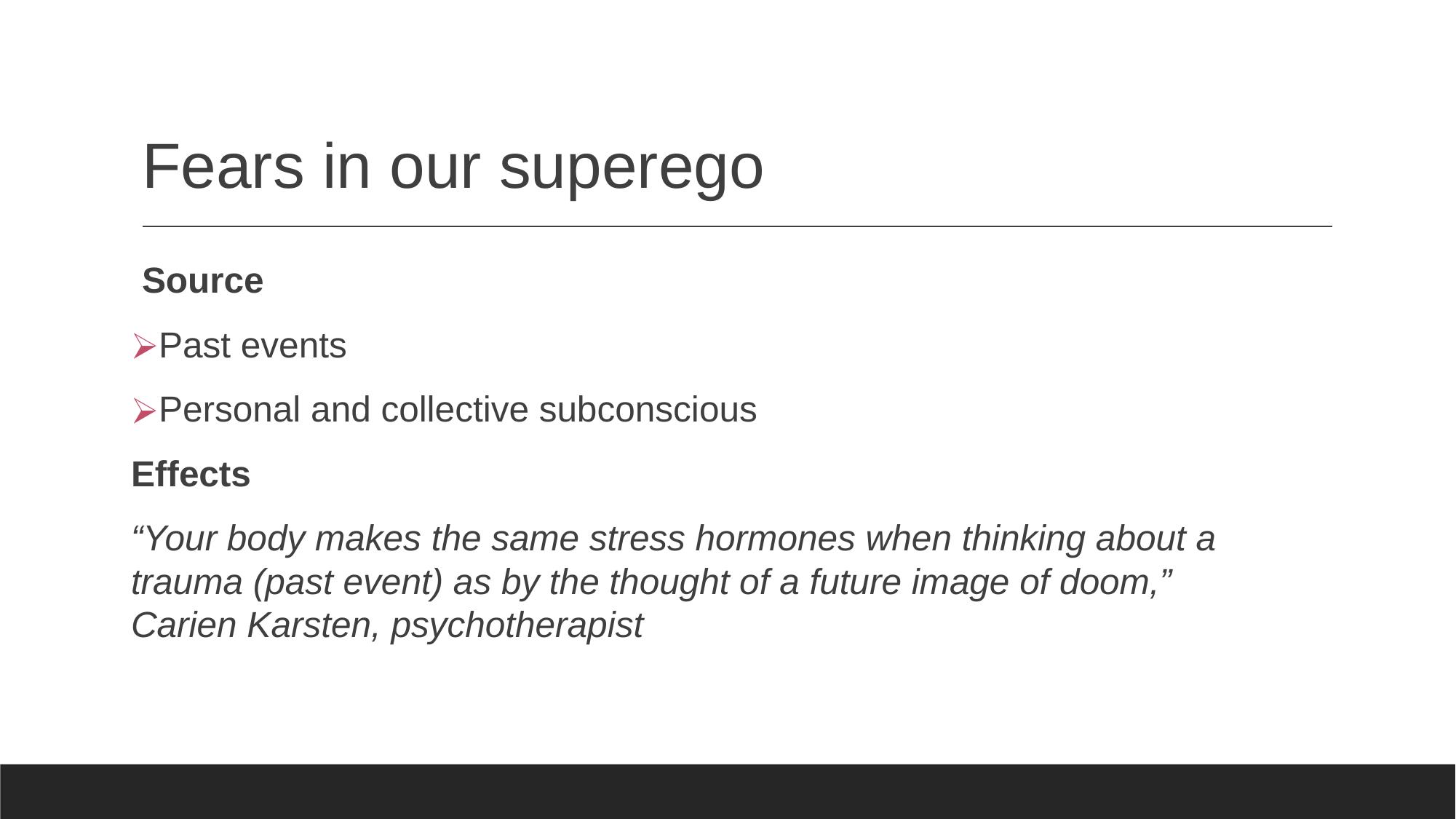

# Fears in our superego
Source
Past events
Personal and collective subconscious
Effects
“Your body makes the same stress hormones when thinking about a trauma (past event) as by the thought of a future image of doom,” Carien Karsten, psychotherapist